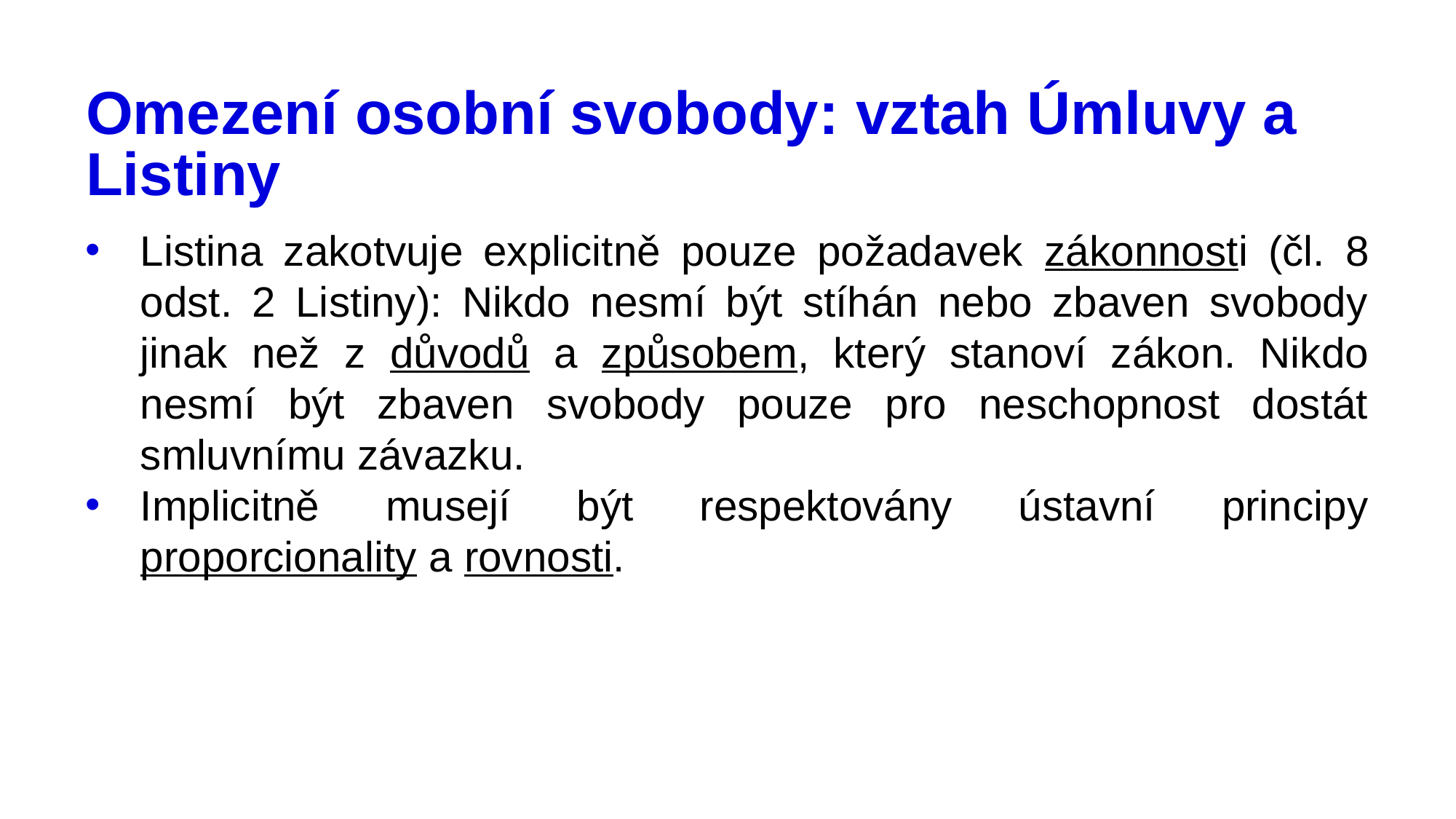

# Omezení osobní svobody: vztah Úmluvy a Listiny
Listina zakotvuje explicitně pouze požadavek zákonnosti (čl. 8 odst. 2 Listiny): Nikdo nesmí být stíhán nebo zbaven svobody jinak než z důvodů a způsobem, který stanoví zákon. Nikdo nesmí být zbaven svobody pouze pro neschopnost dostát smluvnímu závazku.
Implicitně musejí být respektovány ústavní principy proporcionality a rovnosti.